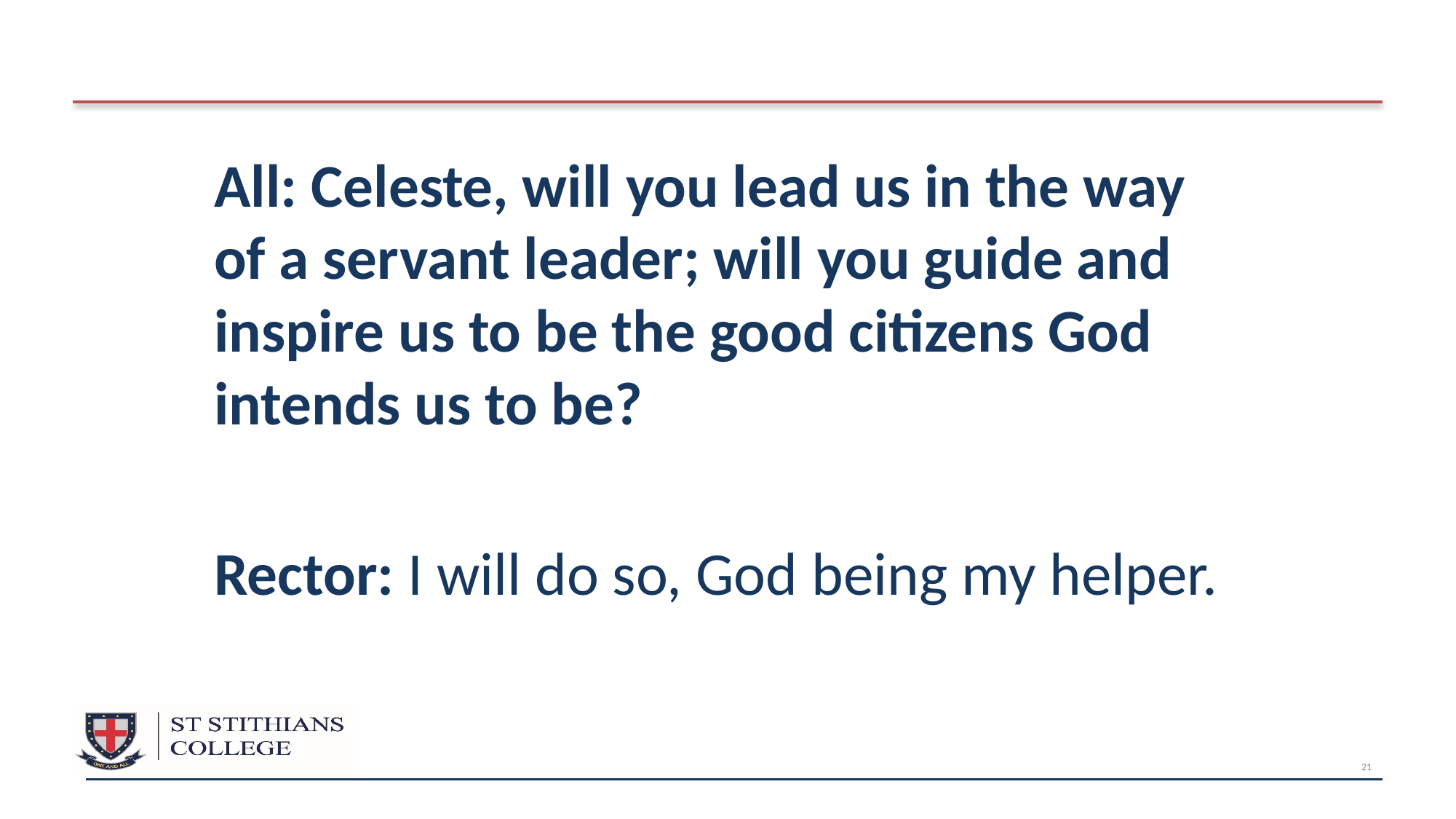

All: Celeste, will you lead us in the way of a servant leader; will you guide and inspire us to be the good citizens God intends us to be?

Rector: I will do so, God being my helper.

21